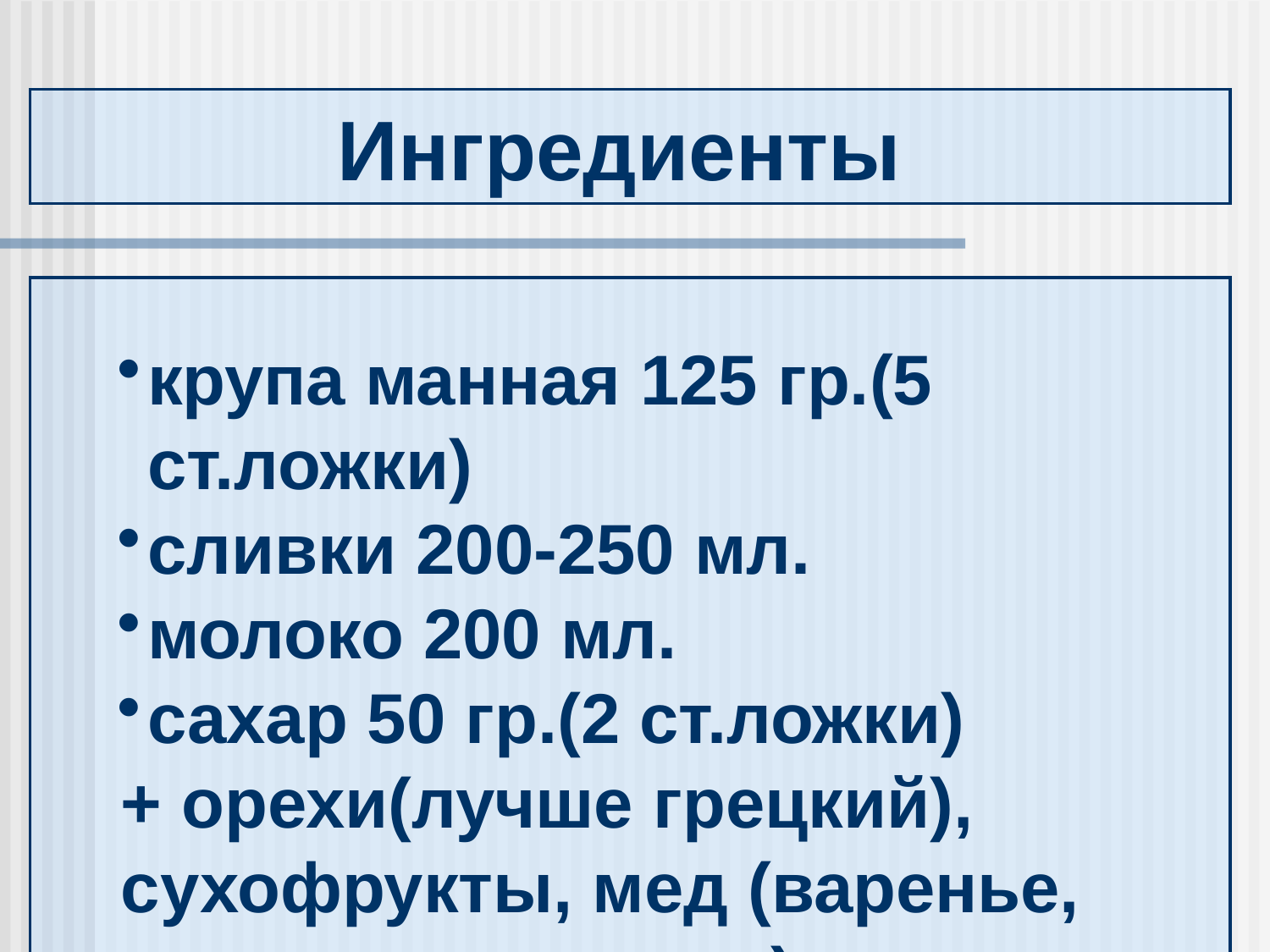

# Ингредиенты

крупа манная 125 гр.(5 ст.ложки)
сливки 200-250 мл.
молоко 200 мл.
сахар 50 гр.(2 ст.ложки)
+ орехи(лучше грецкий), сухофрукты, мед (варенье, сгущенное молоко)